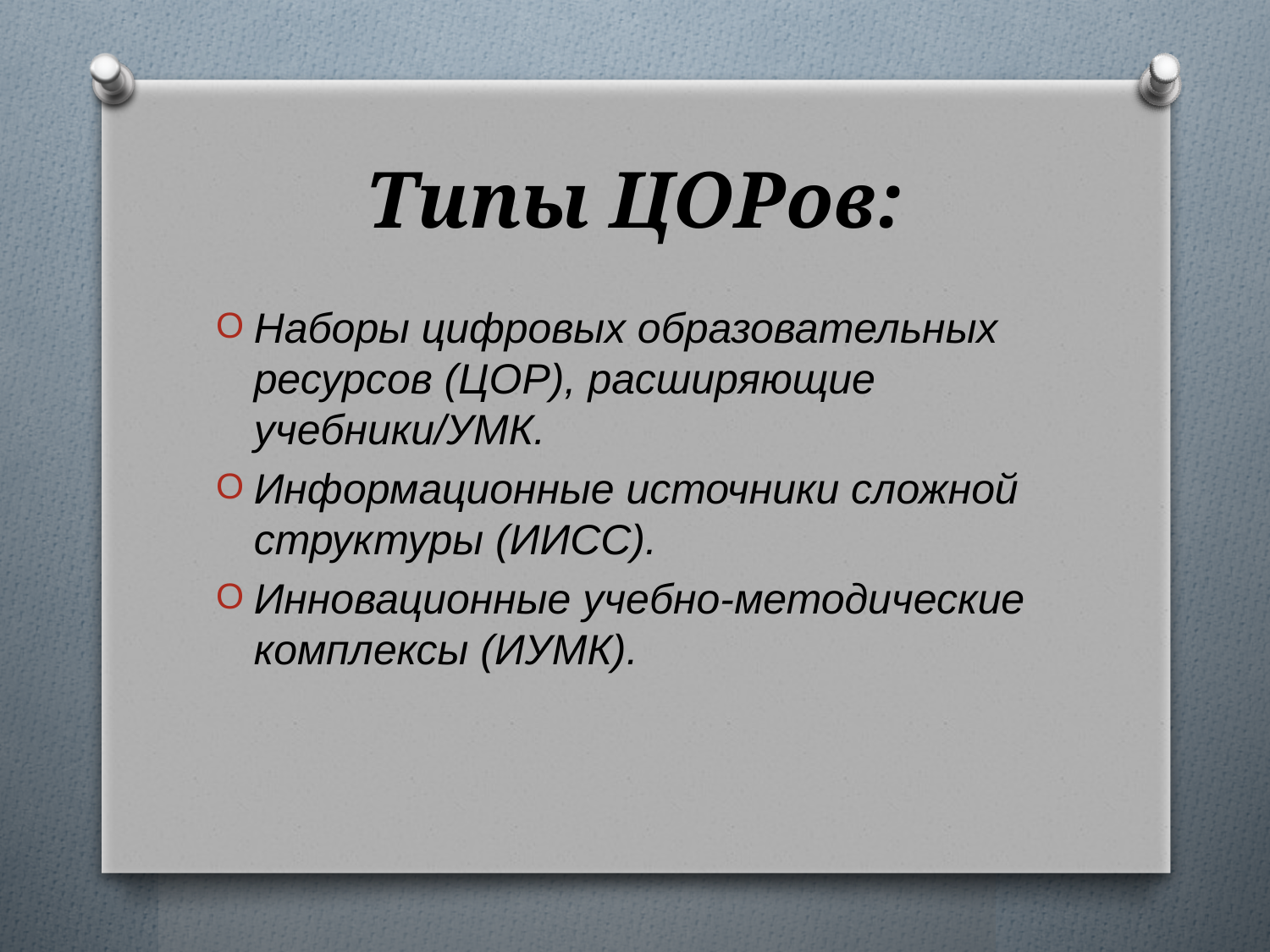

# Типы ЦОРов:
Наборы цифровых образовательных ресурсов (ЦОР), расширяющие учебники/УМК.
Информационные источники сложной структуры (ИИСС).
Инновационные учебно-методические комплексы (ИУМК).